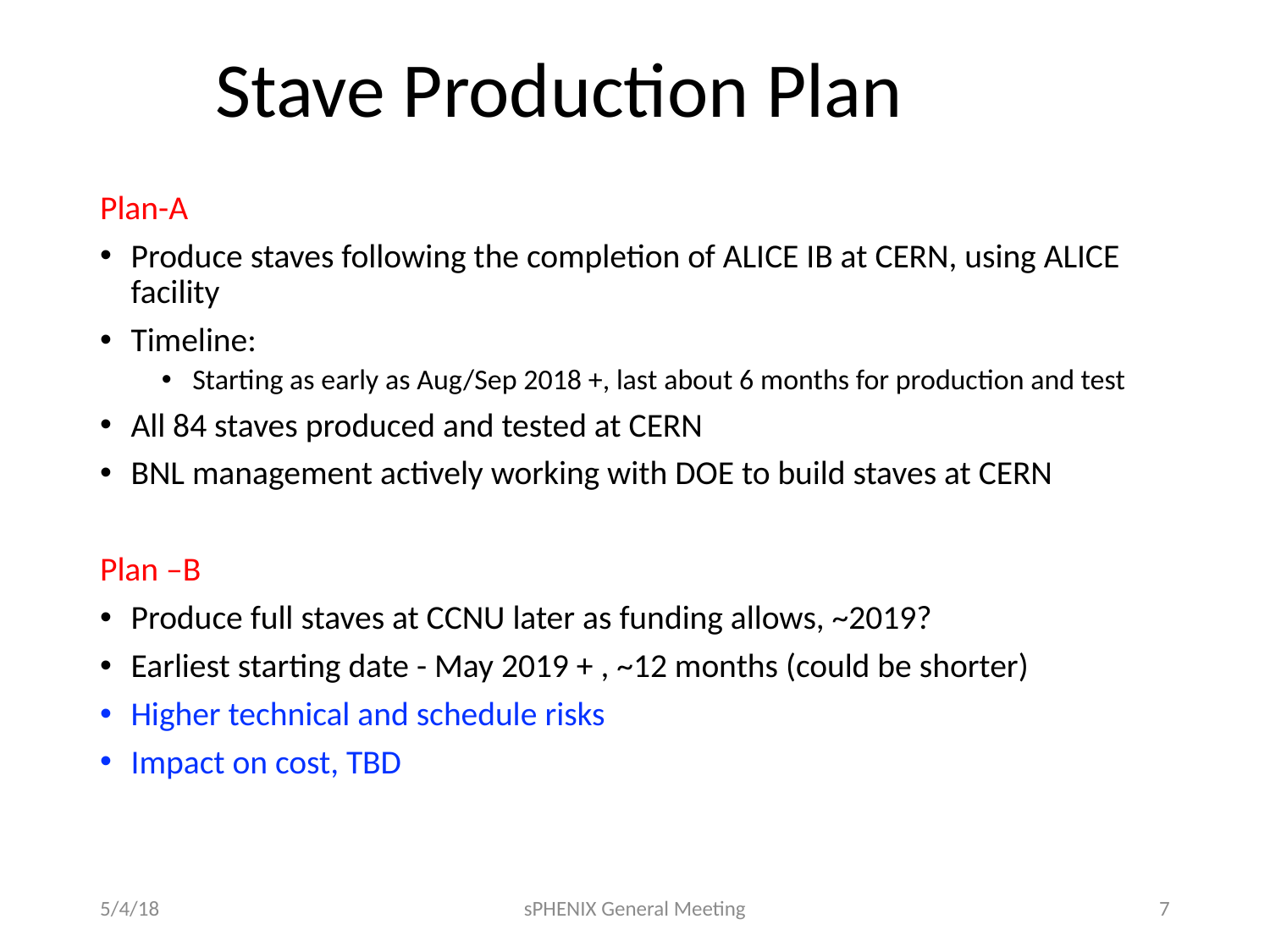

# Stave Production Plan
Plan-A
Produce staves following the completion of ALICE IB at CERN, using ALICE facility
Timeline:
Starting as early as Aug/Sep 2018 +, last about 6 months for production and test
All 84 staves produced and tested at CERN
BNL management actively working with DOE to build staves at CERN

Plan –B
Produce full staves at CCNU later as funding allows, ~2019?
Earliest starting date - May 2019 + , ~12 months (could be shorter)
Higher technical and schedule risks
Impact on cost, TBD
5/4/18
sPHENIX General Meeting
7